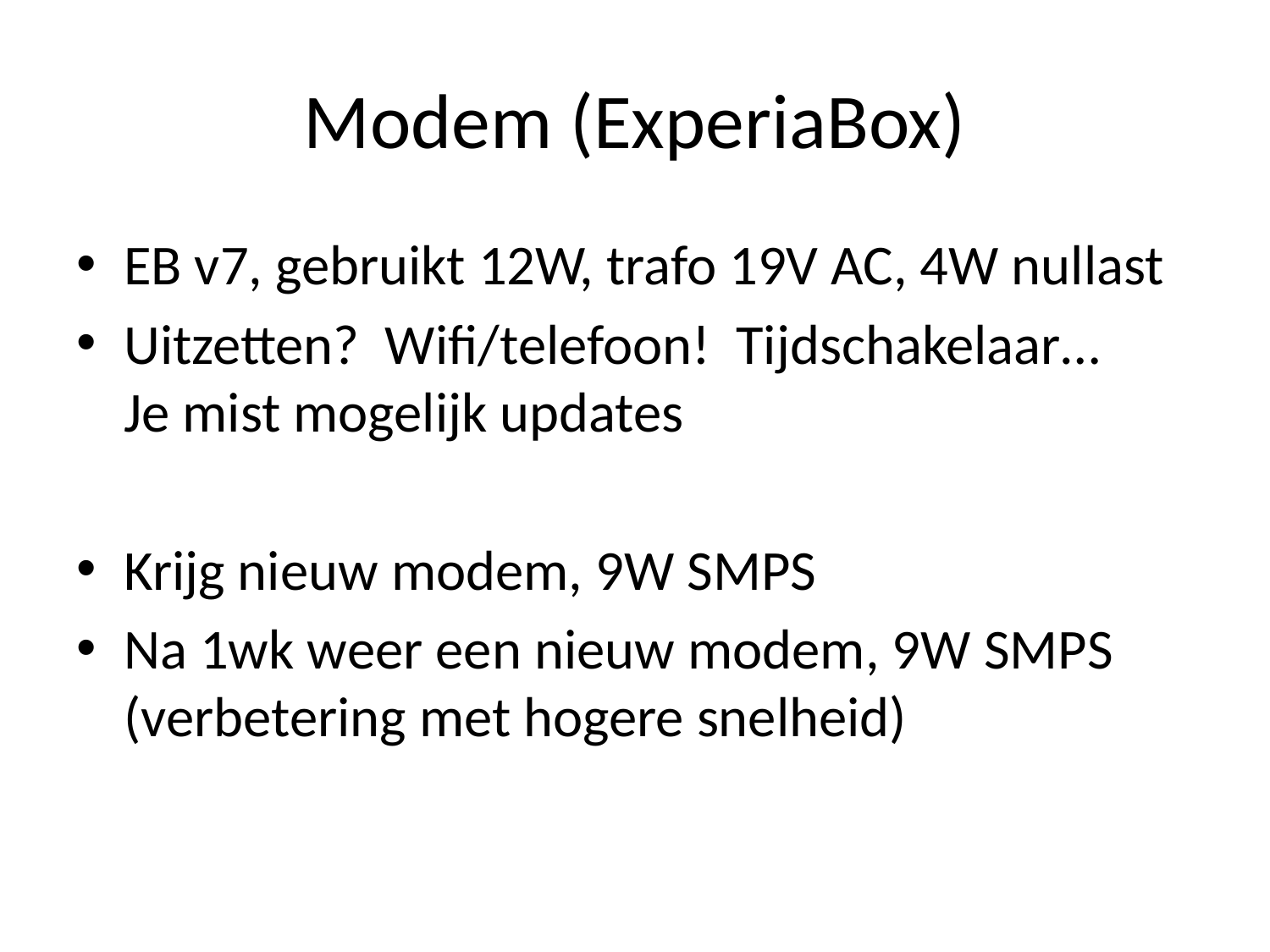

# Modem (ExperiaBox)
EB v7, gebruikt 12W, trafo 19V AC, 4W nullast
Uitzetten?  Wifi/telefoon!  Tijdschakelaar…
Je mist mogelijk updates

Krijg nieuw modem, 9W SMPS
Na 1wk weer een nieuw modem, 9W SMPS
(verbetering met hogere snelheid)